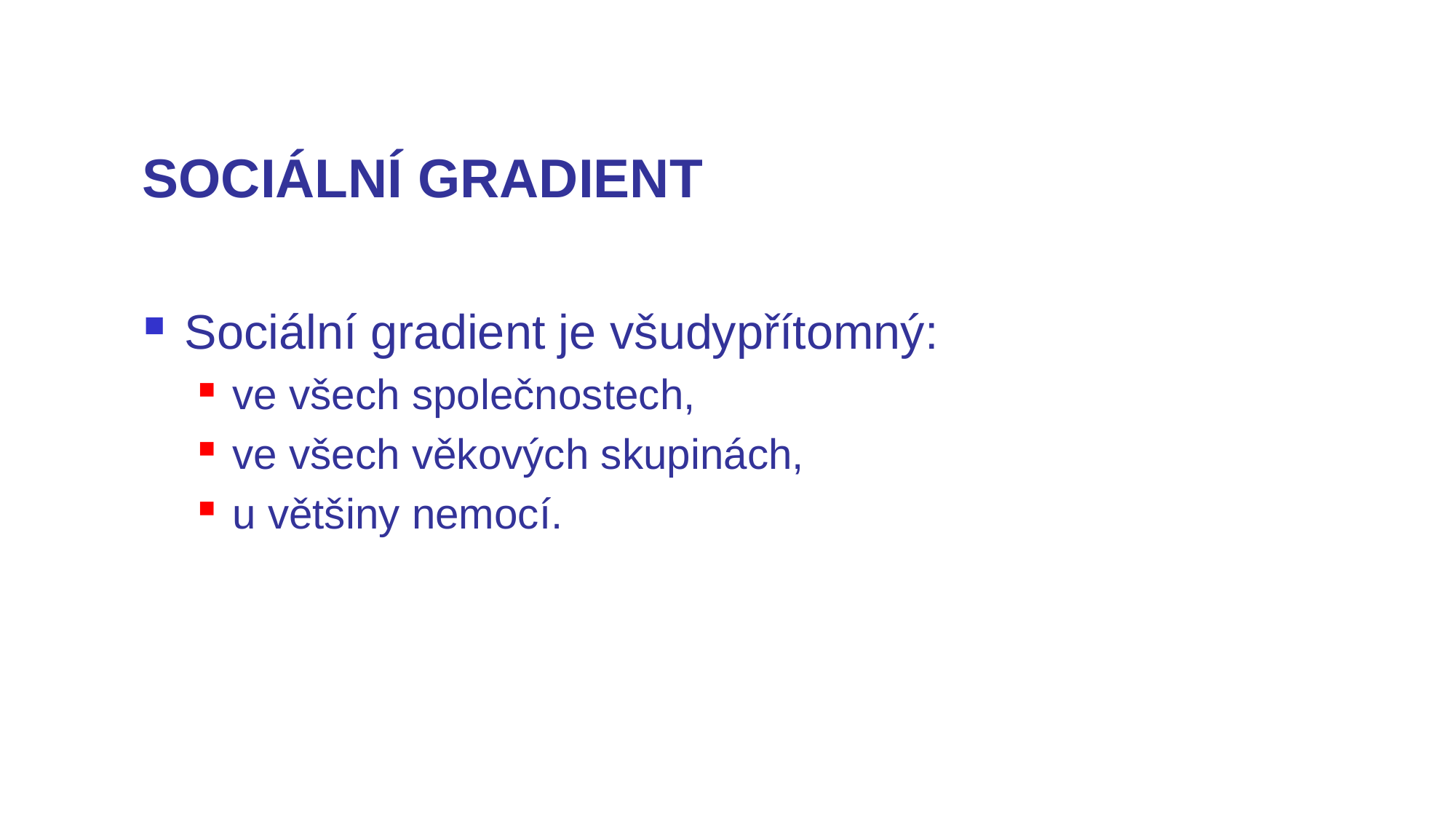

# SOCIÁLNÍ GRADIENT

Sociální gradient je všudypřítomný:
ve všech společnostech,
ve všech věkových skupinách,
u většiny nemocí.